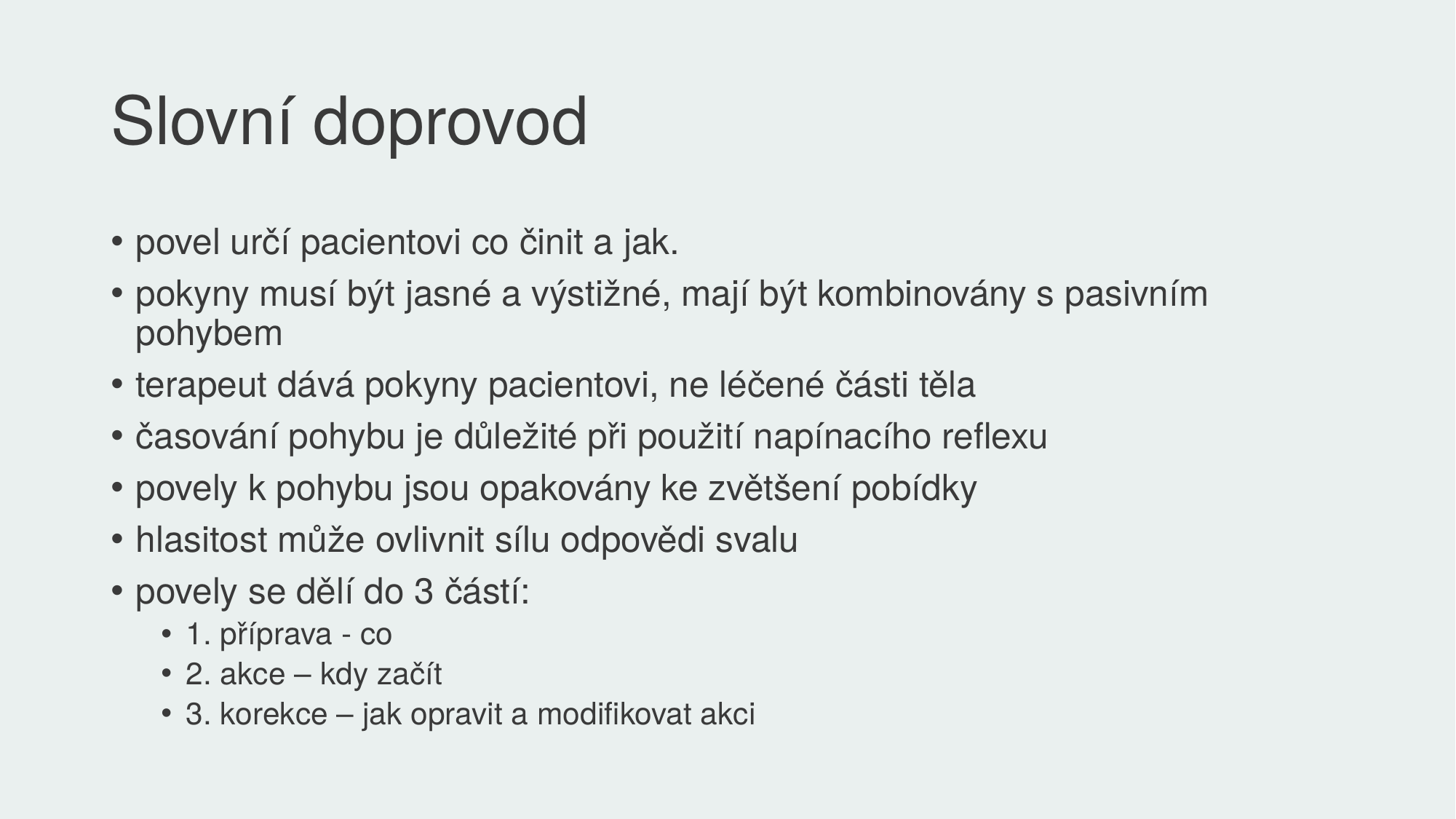

# Slovní doprovod
povel určí pacientovi co činit a jak.
pokyny musí být jasné a výstižné, mají být kombinovány s pasivním pohybem
terapeut dává pokyny pacientovi, ne léčené části těla
časování pohybu je důležité při použití napínacího reflexu
povely k pohybu jsou opakovány ke zvětšení pobídky
hlasitost může ovlivnit sílu odpovědi svalu
povely se dělí do 3 částí:
1. příprava - co
2. akce – kdy začít
3. korekce – jak opravit a modifikovat akci